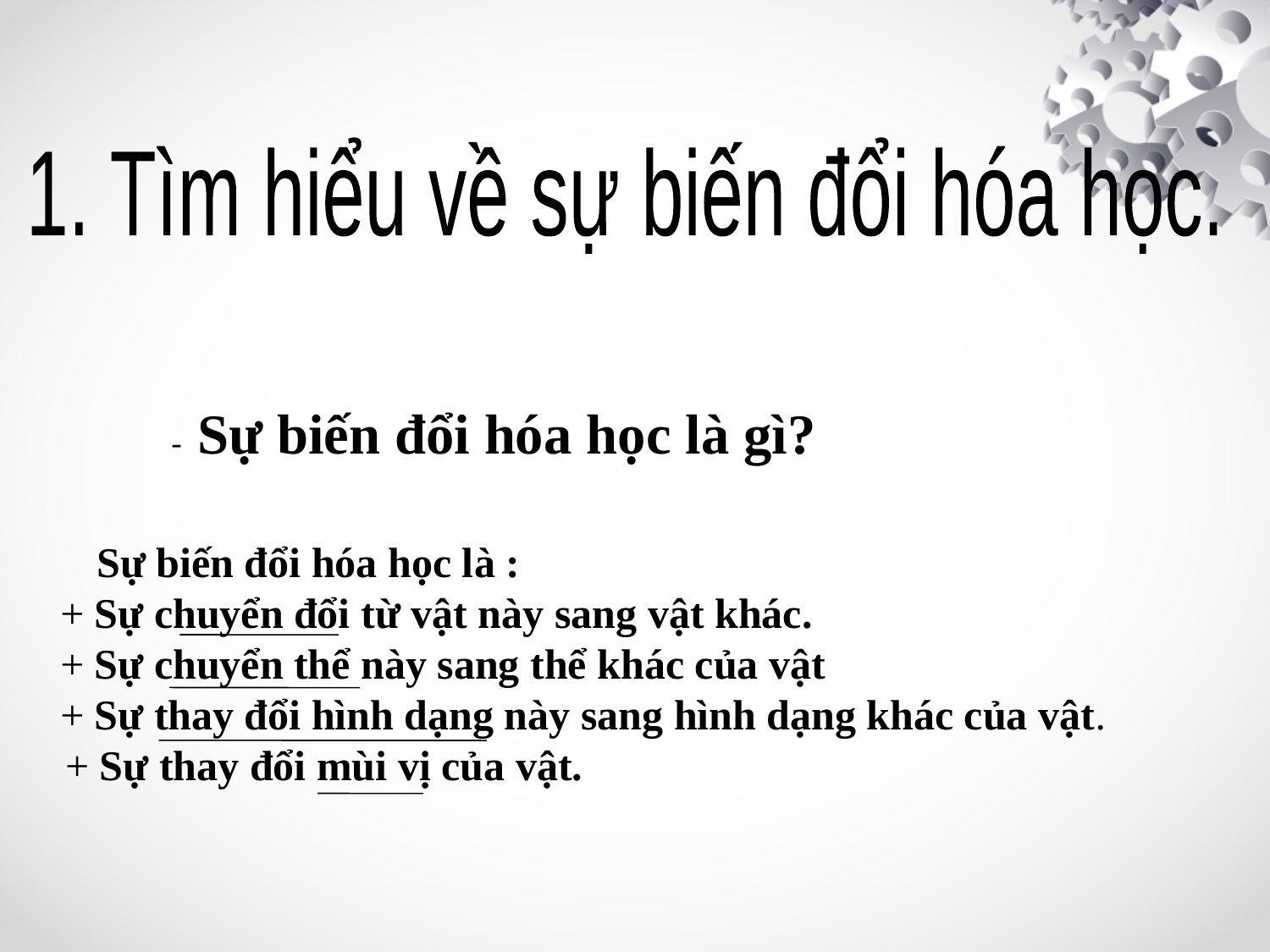

1. Tìm hiểu về sự biến đổi hóa học.
-  Sự biến đổi hóa học là gì?
     Sự biến đổi hóa học là :
  + Sự chuyển đổi từ vật này sang vật khác.
  + Sự chuyển thể này sang thể khác của vật
  + Sự thay đổi hình dạng này sang hình dạng khác của vật.
  + Sự thay đổi mùi vị của vật.

#